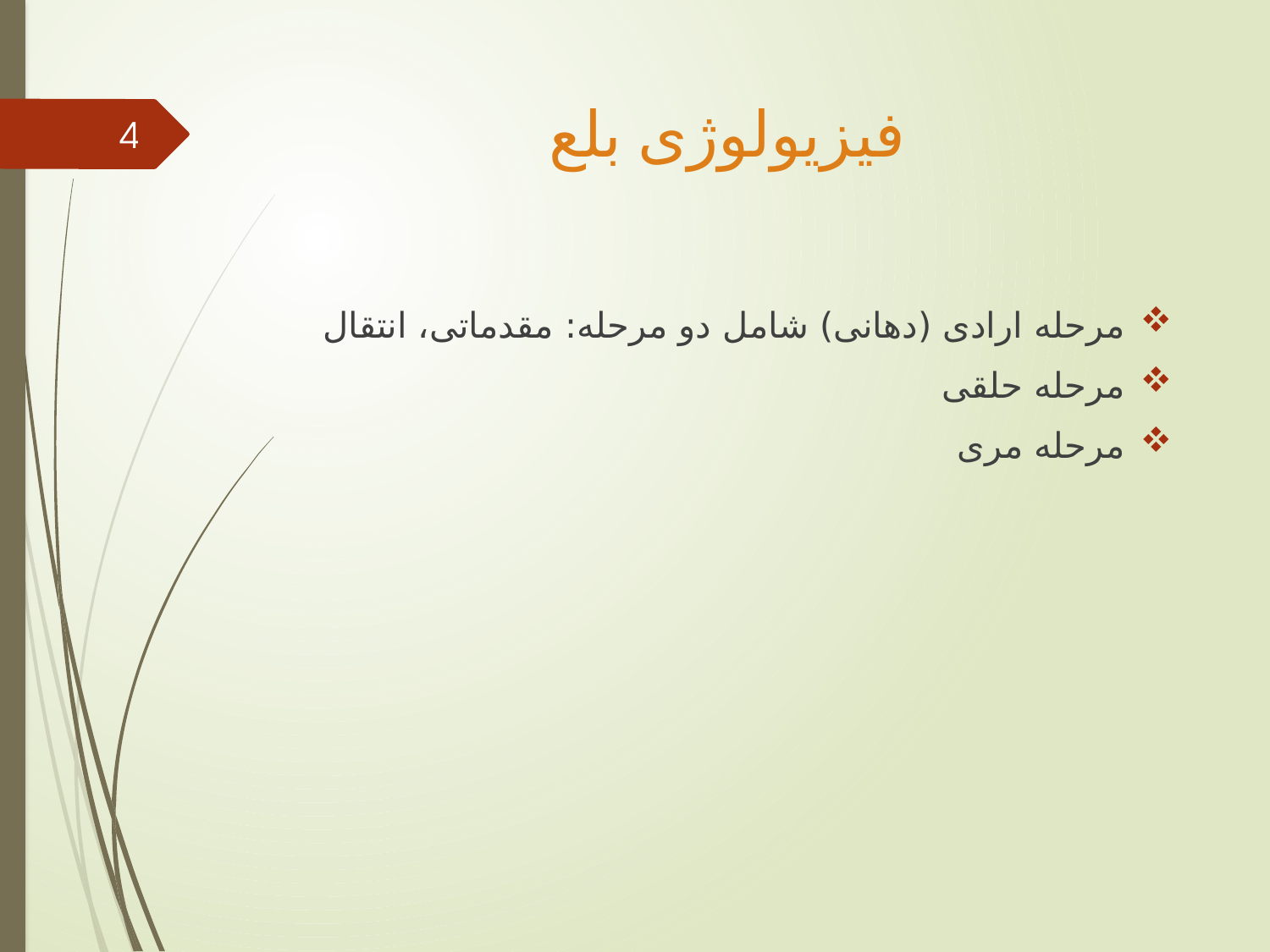

# فیزیولوژی بلع
4
مرحله ارادی (دهانی) شامل دو مرحله: مقدماتی، انتقال
مرحله حلقی
مرحله مری